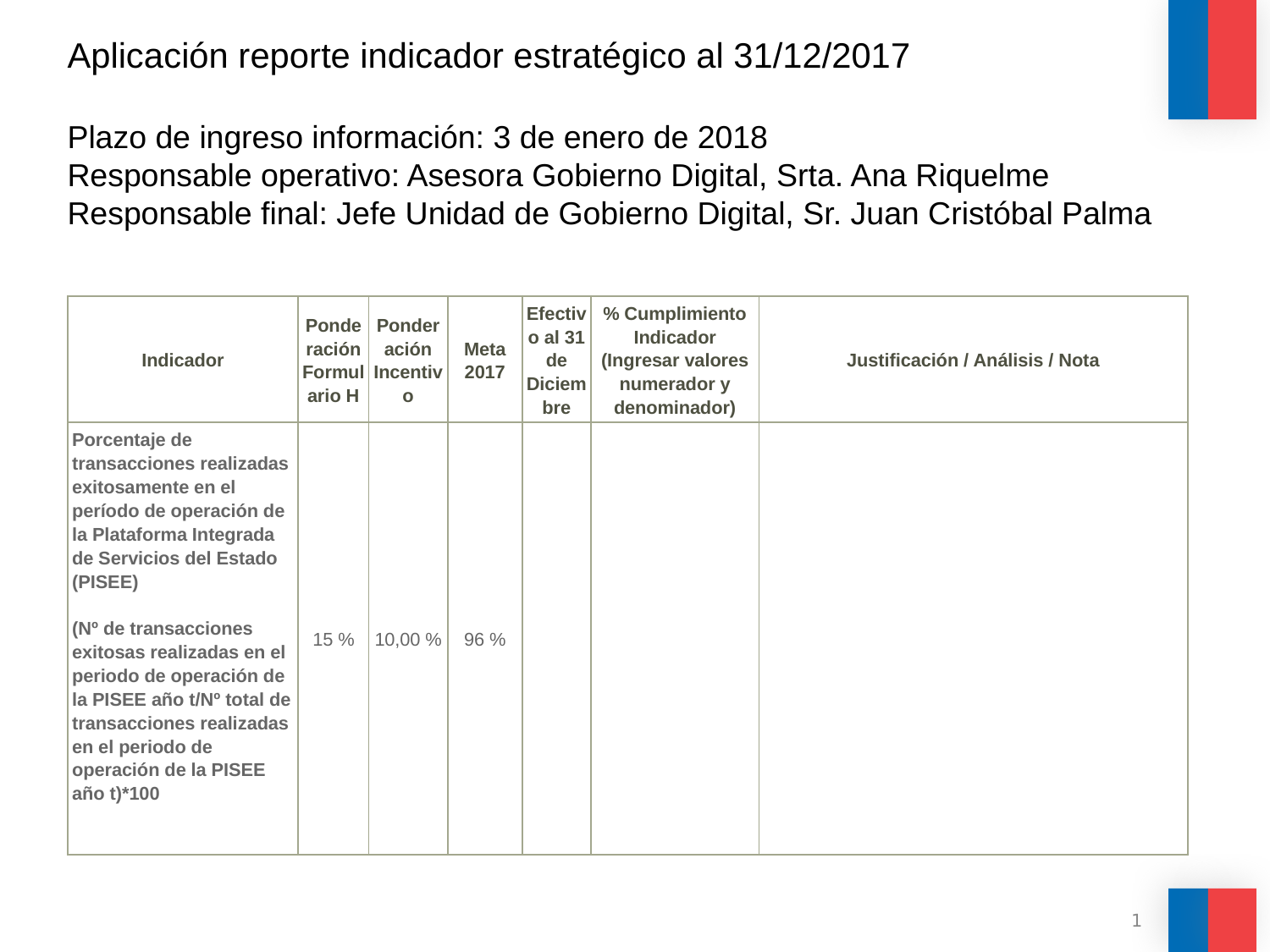

#
Aplicación reporte indicador estratégico al 31/12/2017

Plazo de ingreso información: 3 de enero de 2018
Responsable operativo: Asesora Gobierno Digital, Srta. Ana Riquelme
Responsable final: Jefe Unidad de Gobierno Digital, Sr. Juan Cristóbal Palma
| Indicador | Ponderación Formulario H | Ponderación Incentivo | Meta 2017 | Efectivo al 31 de Diciembre | % Cumplimiento Indicador (Ingresar valores numerador y denominador) | Justificación / Análisis / Nota |
| --- | --- | --- | --- | --- | --- | --- |
| Porcentaje de transacciones realizadas exitosamente en el período de operación de la Plataforma Integrada de Servicios del Estado (PISEE) (Nº de transacciones exitosas realizadas en el periodo de operación de la PISEE año t/Nº total de transacciones realizadas en el periodo de operación de la PISEE año t)\*100 | 15 % | 10,00 % | 96 % |  |  |  |
1